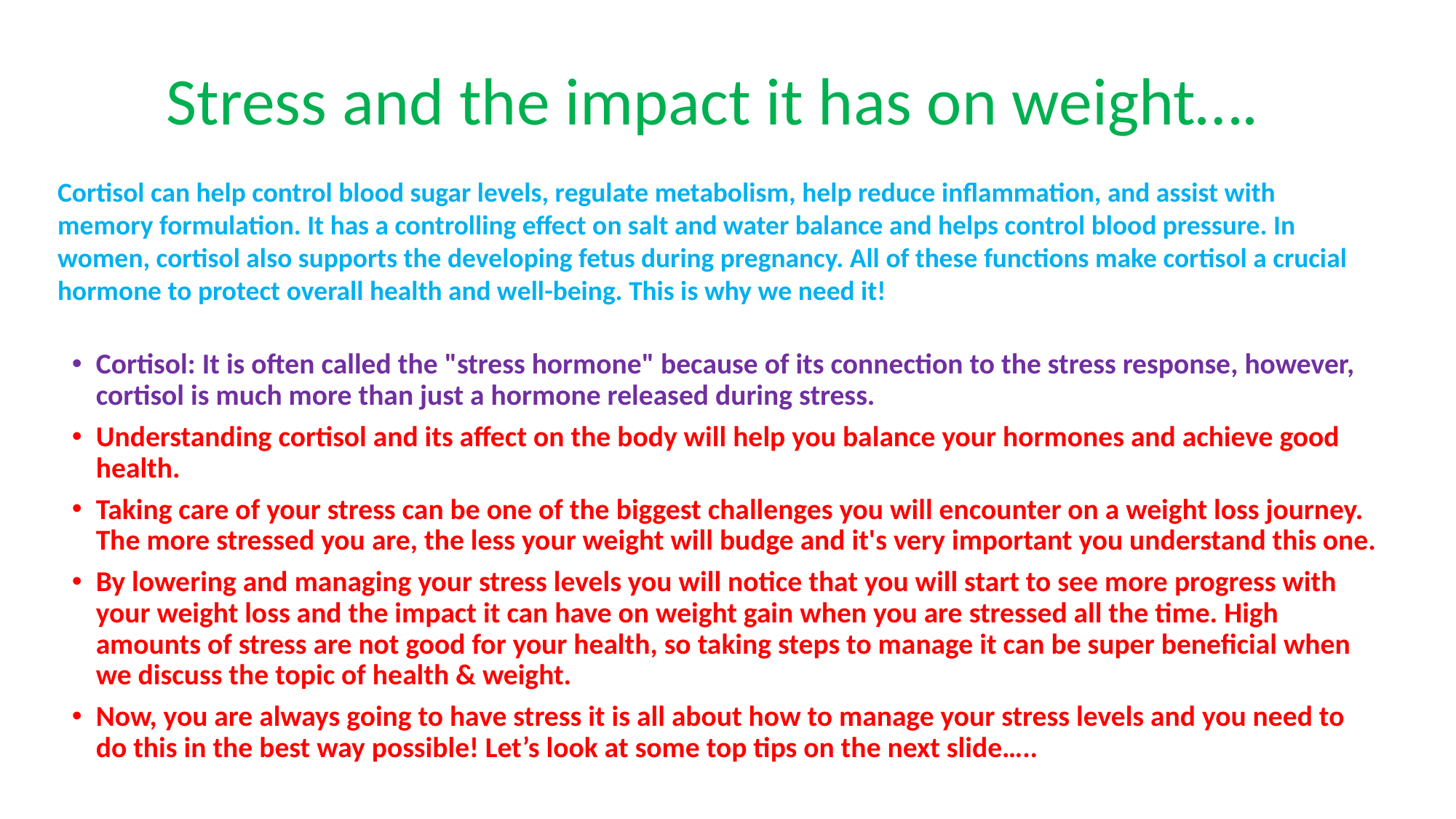

# Stress and the impact it has on weight….
Cortisol can help control blood sugar levels, regulate metabolism, help reduce inflammation, and assist with memory formulation. It has a controlling effect on salt and water balance and helps control blood pressure. In women, cortisol also supports the developing fetus during pregnancy. All of these functions make cortisol a crucial hormone to protect overall health and well-being. This is why we need it!
Cortisol: It is often called the "stress hormone" because of its connection to the stress response, however, cortisol is much more than just a hormone released during stress.
Understanding cortisol and its affect on the body will help you balance your hormones and achieve good health.
Taking care of your stress can be one of the biggest challenges you will encounter on a weight loss journey. The more stressed you are, the less your weight will budge and it's very important you understand this one.
By lowering and managing your stress levels you will notice that you will start to see more progress with your weight loss and the impact it can have on weight gain when you are stressed all the time. High amounts of stress are not good for your health, so taking steps to manage it can be super beneficial when we discuss the topic of health & weight.
Now, you are always going to have stress it is all about how to manage your stress levels and you need to do this in the best way possible! Let’s look at some top tips on the next slide…..